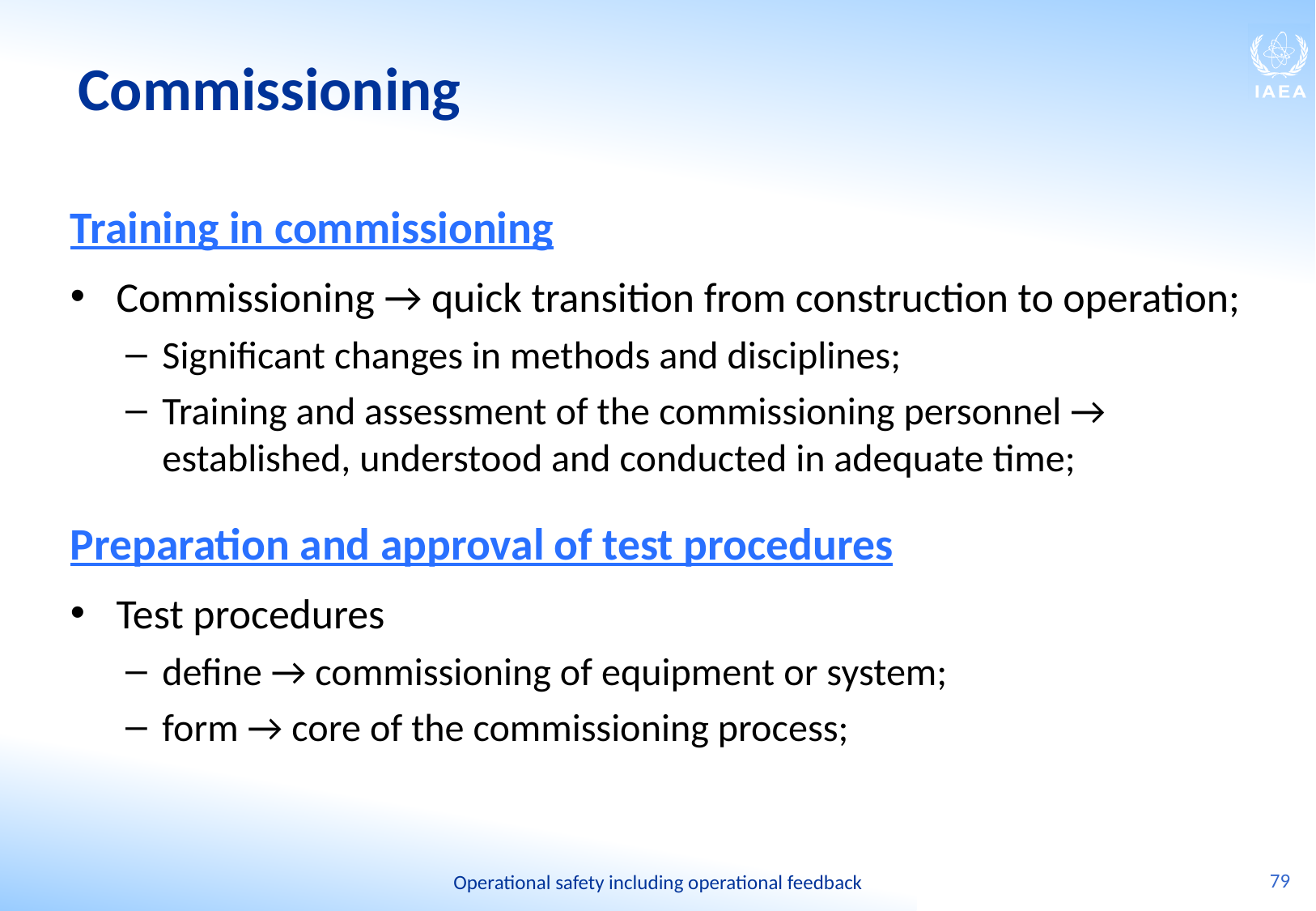

# Commissioning
Training in commissioning
Commissioning → quick transition from construction to operation;
Significant changes in methods and disciplines;
Training and assessment of the commissioning personnel → established, understood and conducted in adequate time;
Preparation and approval of test procedures
Test procedures
define → commissioning of equipment or system;
form → core of the commissioning process;
79